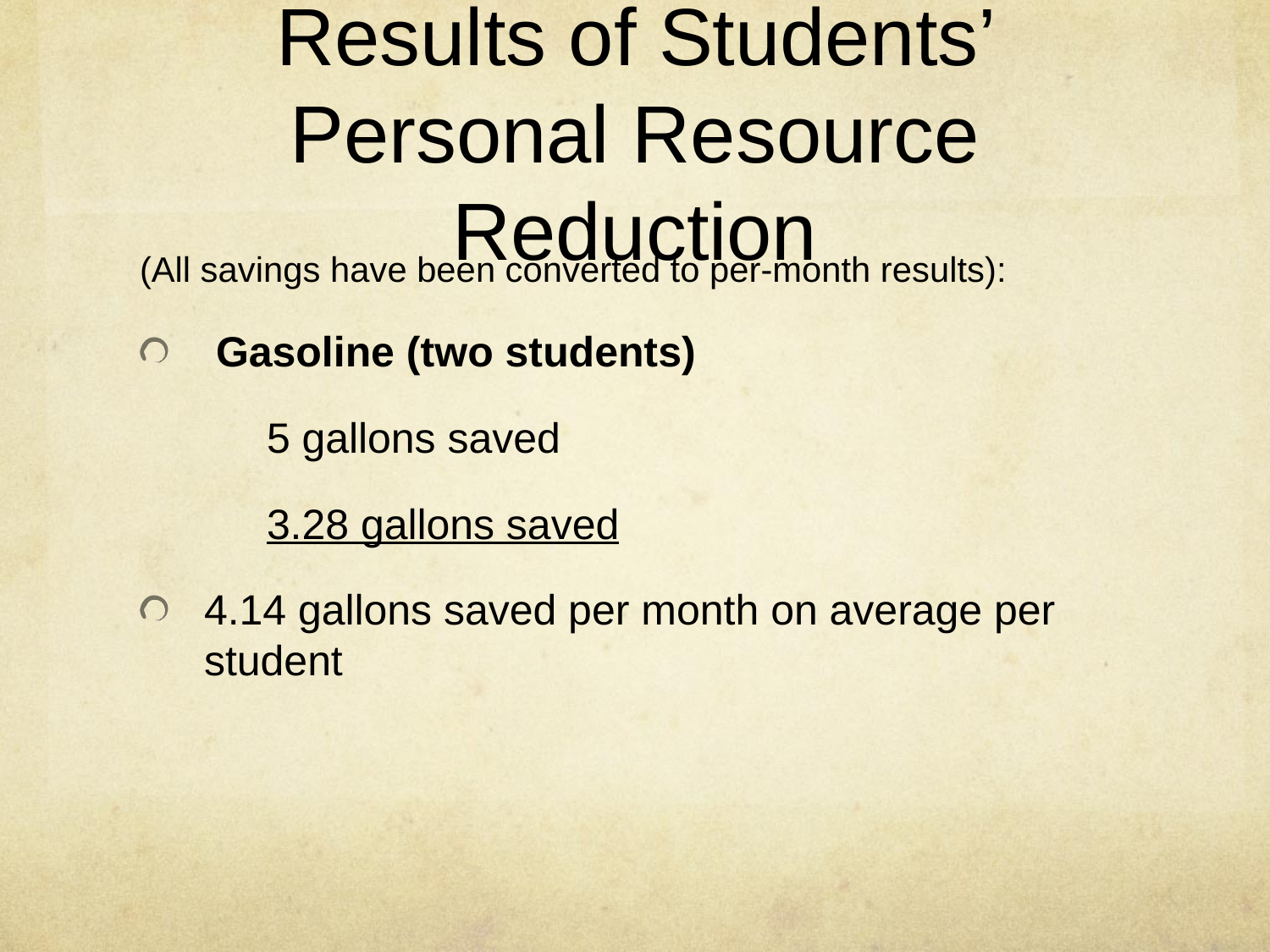

# Results of Students’ Personal Resource Reduction
(All savings have been converted to per-month results):
 Gasoline (two students)
	5 gallons saved
	3.28 gallons saved
4.14 gallons saved per month on average per student